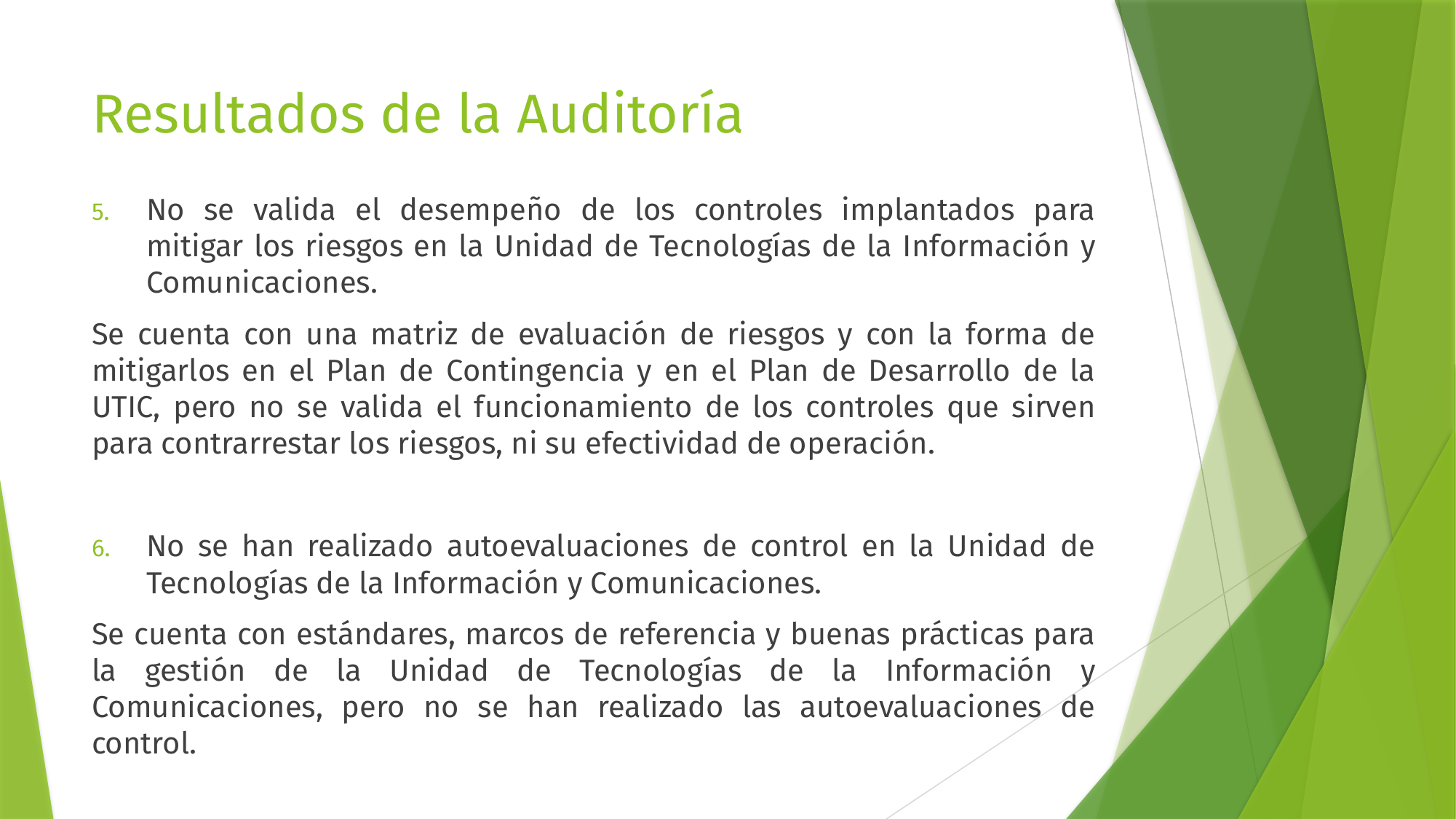

# Resultados de la Auditoría
No se valida el desempeño de los controles implantados para mitigar los riesgos en la Unidad de Tecnologías de la Información y Comunicaciones.
Se cuenta con una matriz de evaluación de riesgos y con la forma de mitigarlos en el Plan de Contingencia y en el Plan de Desarrollo de la UTIC, pero no se valida el funcionamiento de los controles que sirven para contrarrestar los riesgos, ni su efectividad de operación.

No se han realizado autoevaluaciones de control en la Unidad de Tecnologías de la Información y Comunicaciones.
Se cuenta con estándares, marcos de referencia y buenas prácticas para la gestión de la Unidad de Tecnologías de la Información y Comunicaciones, pero no se han realizado las autoevaluaciones de control.